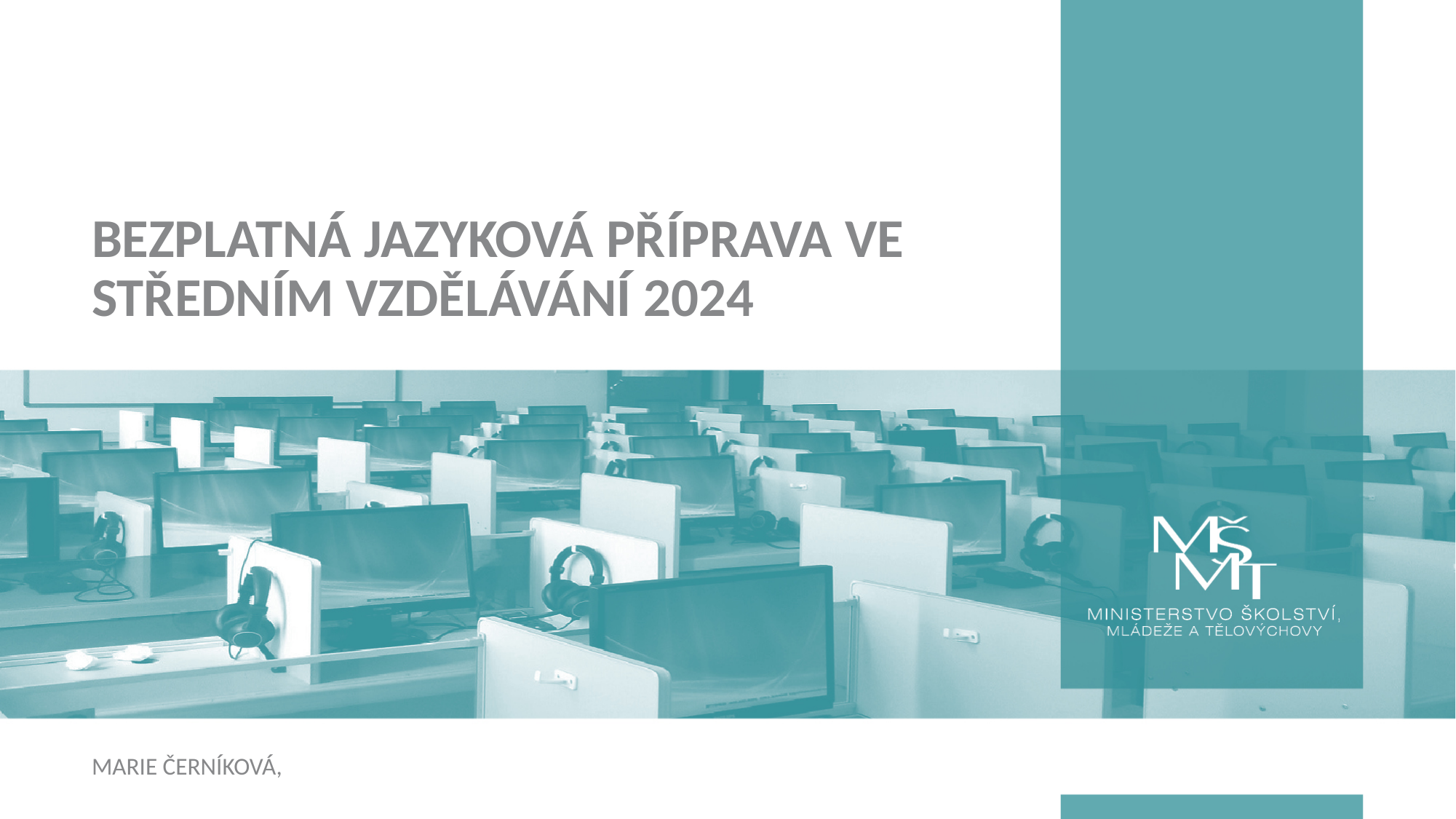

# Bezplatná jazyková příprava ve středním vzdělávání 2024
Marie Černíková,